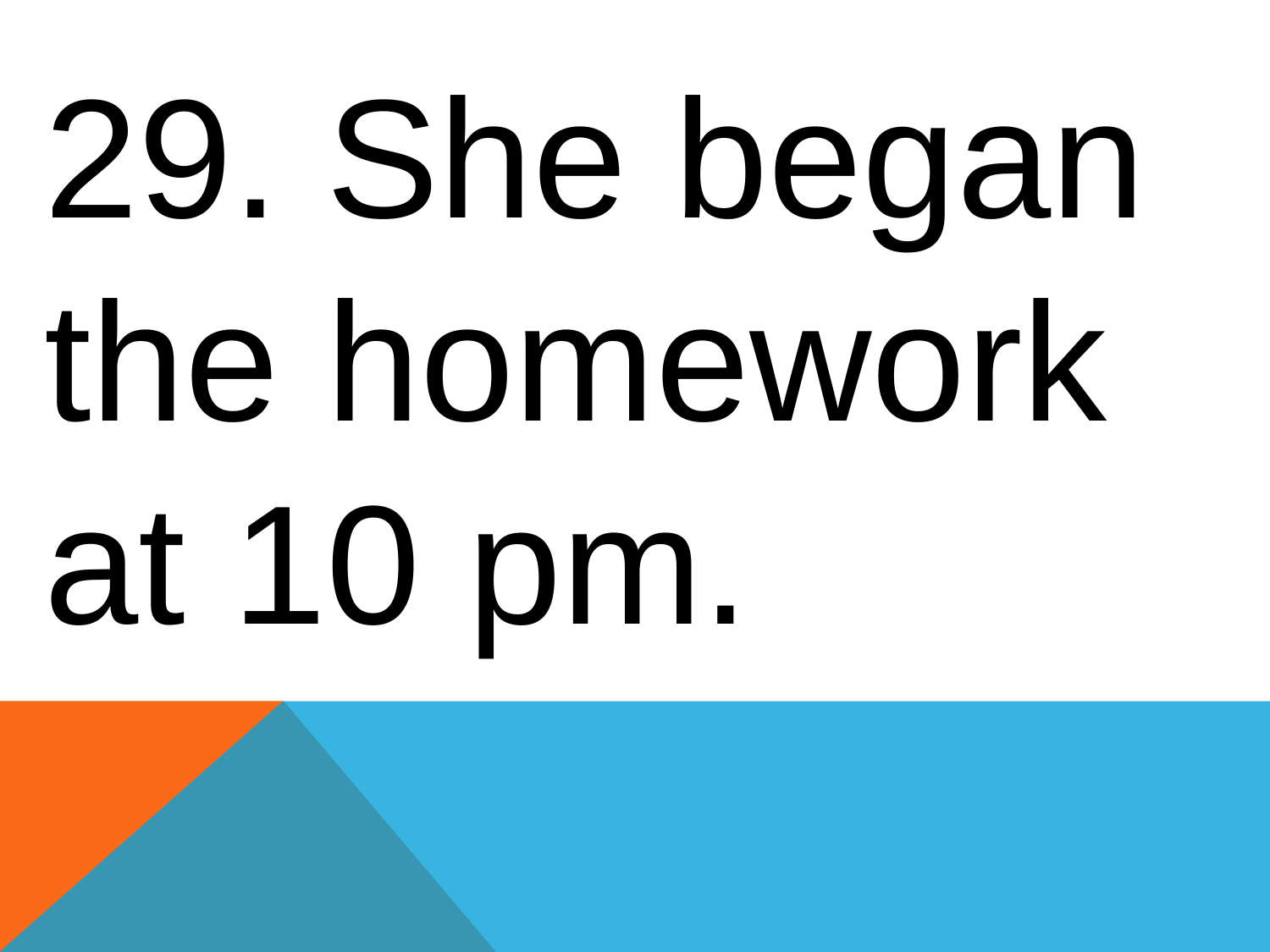

29. She began the homework at 10 pm.